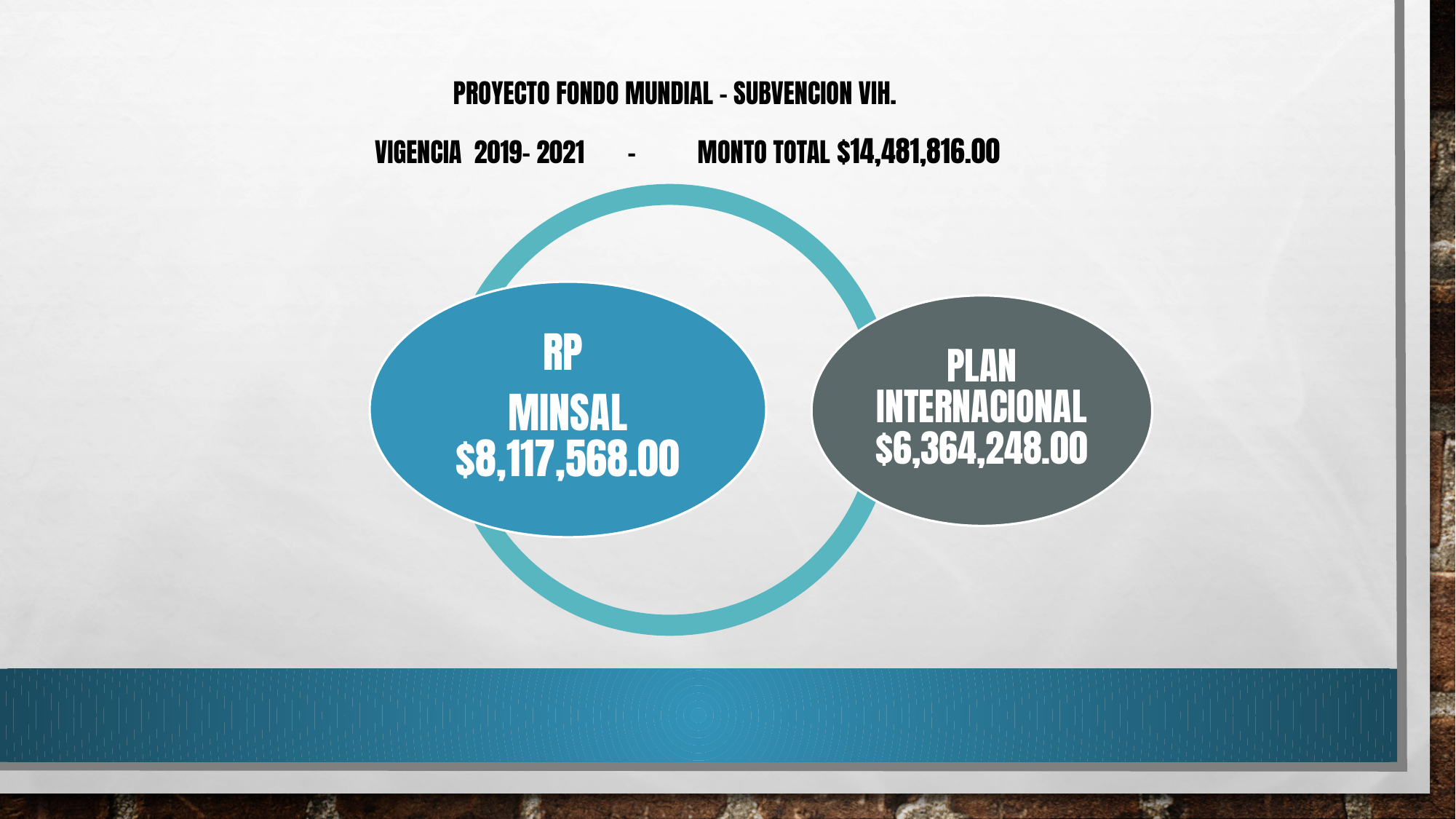

PROYECTO FONDO MUNDIAL – SUBVENCION VIH.

   Vigencia  2019- 2021       -          MONTO TOTAL $14,481,816.00

RP
MINSAL $8,117,568.00
PLAN INTERNACIONAL $6,364,248.00